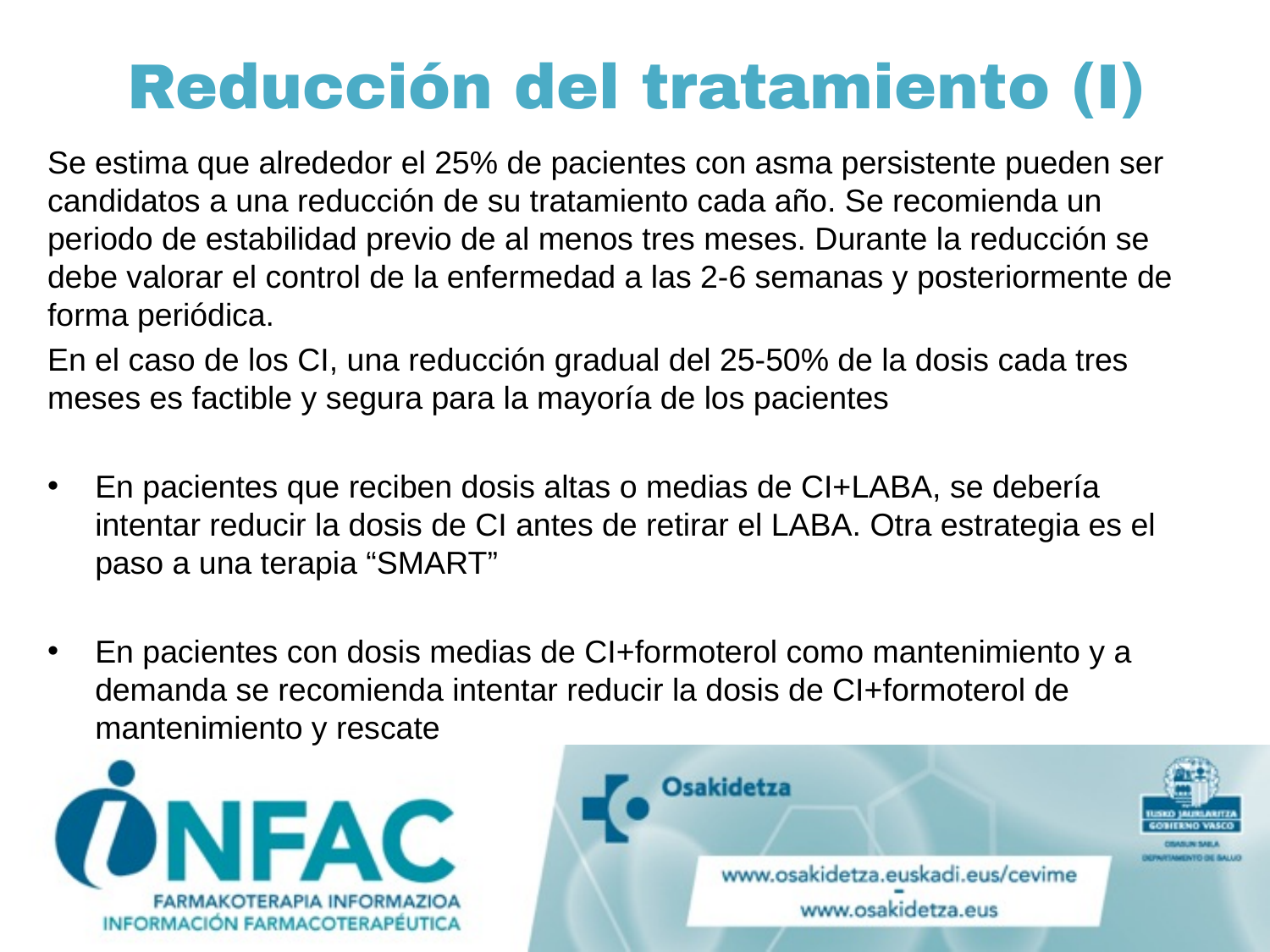

# Reducción del tratamiento (I)
Se estima que alrededor el 25% de pacientes con asma persistente pueden ser candidatos a una reducción de su tratamiento cada año. Se recomienda un periodo de estabilidad previo de al menos tres meses. Durante la reducción se debe valorar el control de la enfermedad a las 2-6 semanas y posteriormente de forma periódica.
En el caso de los CI, una reducción gradual del 25-50% de la dosis cada tres meses es factible y segura para la mayoría de los pacientes

En pacientes que reciben dosis altas o medias de CI+LABA, se debería intentar reducir la dosis de CI antes de retirar el LABA. Otra estrategia es el paso a una terapia “SMART”

En pacientes con dosis medias de CI+formoterol como mantenimiento y a demanda se recomienda intentar reducir la dosis de CI+formoterol de mantenimiento y rescate